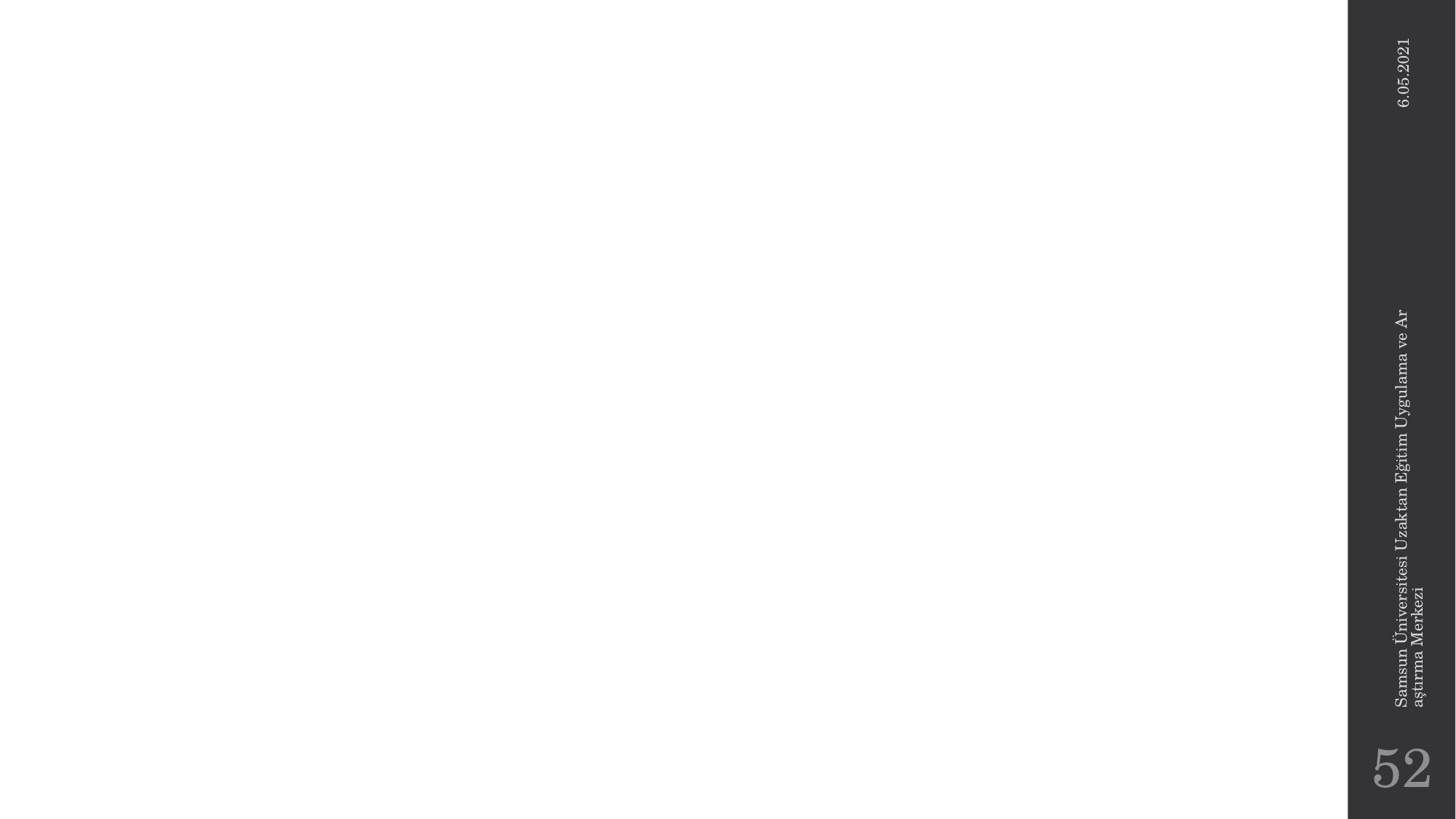

#
6.05.2021
Samsun Üniversitesi Uzaktan Eğitim Uygulama ve Araştırma Merkezi
52